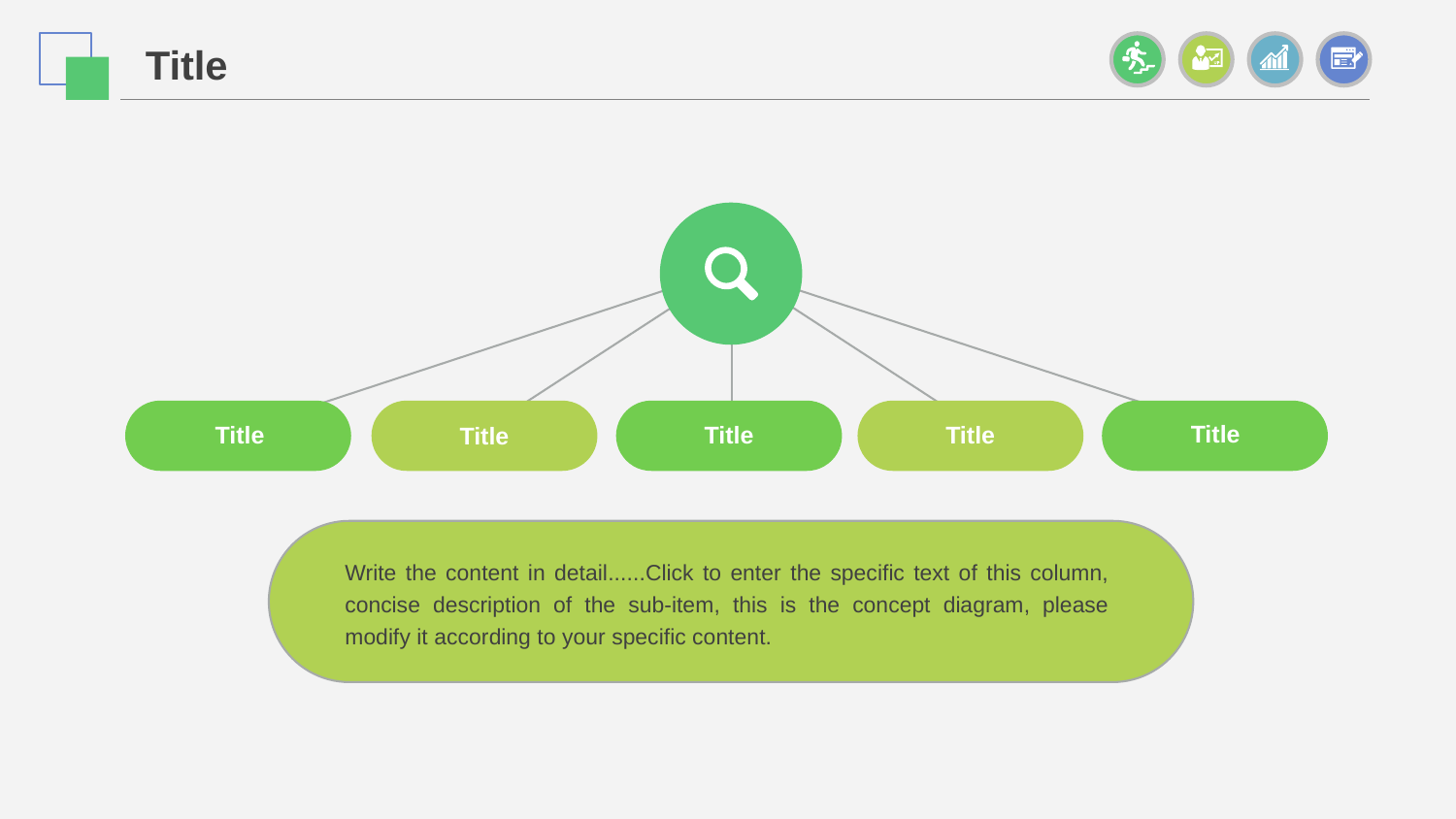

Title

Title
Title
Title
Title
Title

Write the content in detail......Click to enter the specific text of this column, concise description of the sub-item, this is the concept diagram, please modify it according to your specific content.